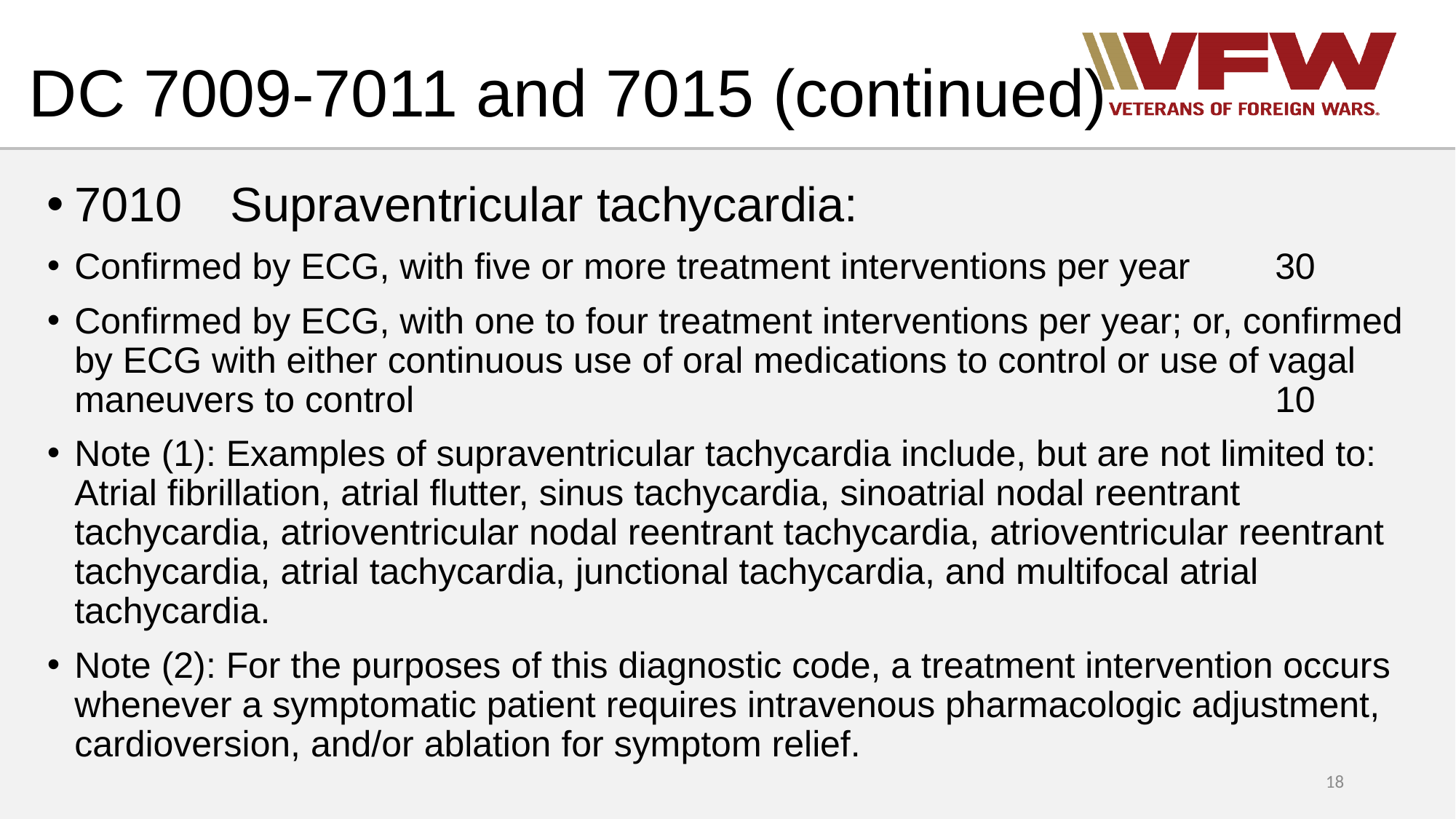

# DC 7009-7011 and 7015 (continued)
7010 Supraventricular tachycardia:
Confirmed by ECG, with five or more treatment interventions per year	30
Confirmed by ECG, with one to four treatment interventions per year; or, confirmed by ECG with either continuous use of oral medications to control or use of vagal maneuvers to control								10
Note (1): Examples of supraventricular tachycardia include, but are not limited to: Atrial fibrillation, atrial flutter, sinus tachycardia, sinoatrial nodal reentrant tachycardia, atrioventricular nodal reentrant tachycardia, atrioventricular reentrant tachycardia, atrial tachycardia, junctional tachycardia, and multifocal atrial tachycardia.
Note (2): For the purposes of this diagnostic code, a treatment intervention occurs whenever a symptomatic patient requires intravenous pharmacologic adjustment, cardioversion, and/or ablation for symptom relief.
18